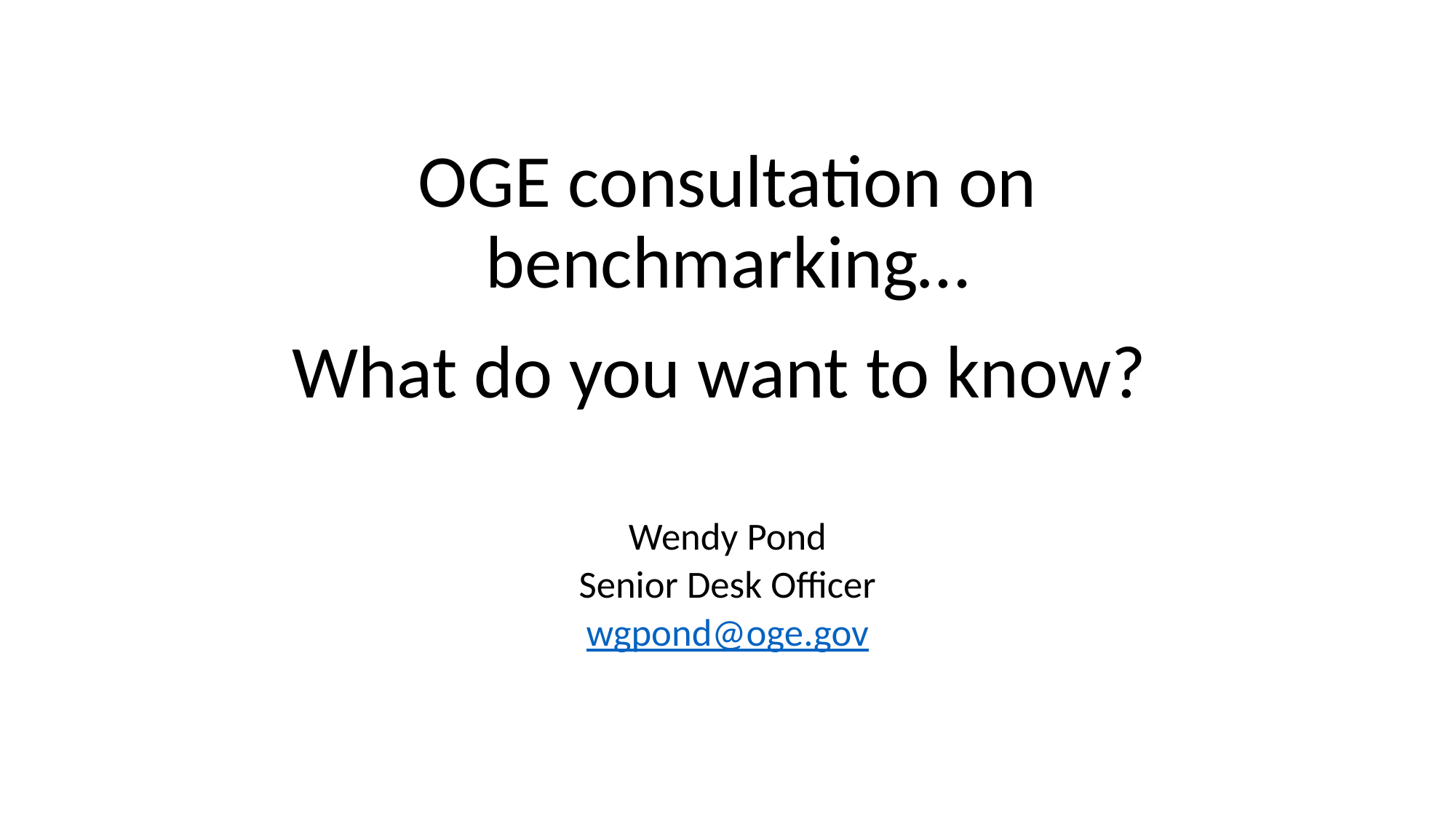

# OGE consultation on benchmarking… What do you want to know?

Wendy Pond
Senior Desk Officer
wgpond@oge.gov